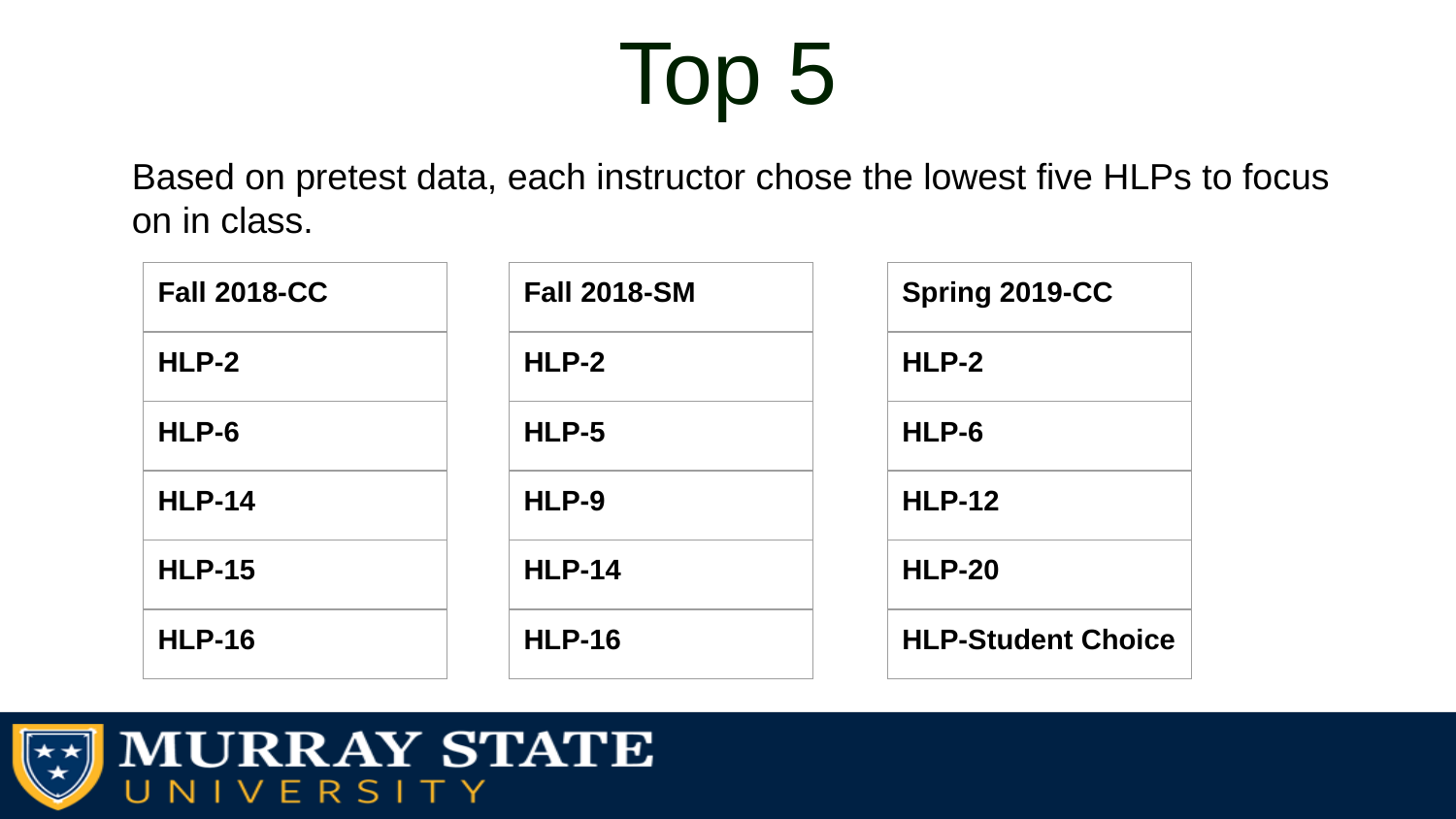

# Top 5
Based on pretest data, each instructor chose the lowest five HLPs to focus on in class.

| Fall 2018-CC |
| --- |
| HLP-2 |
| HLP-6 |
| HLP-14 |
| HLP-15 |
| HLP-16 |
| Fall 2018-SM |
| --- |
| HLP-2 |
| HLP-5 |
| HLP-9 |
| HLP-14 |
| HLP-16 |
| Spring 2019-CC |
| --- |
| HLP-2 |
| HLP-6 |
| HLP-12 |
| HLP-20 |
| HLP-Student Choice |